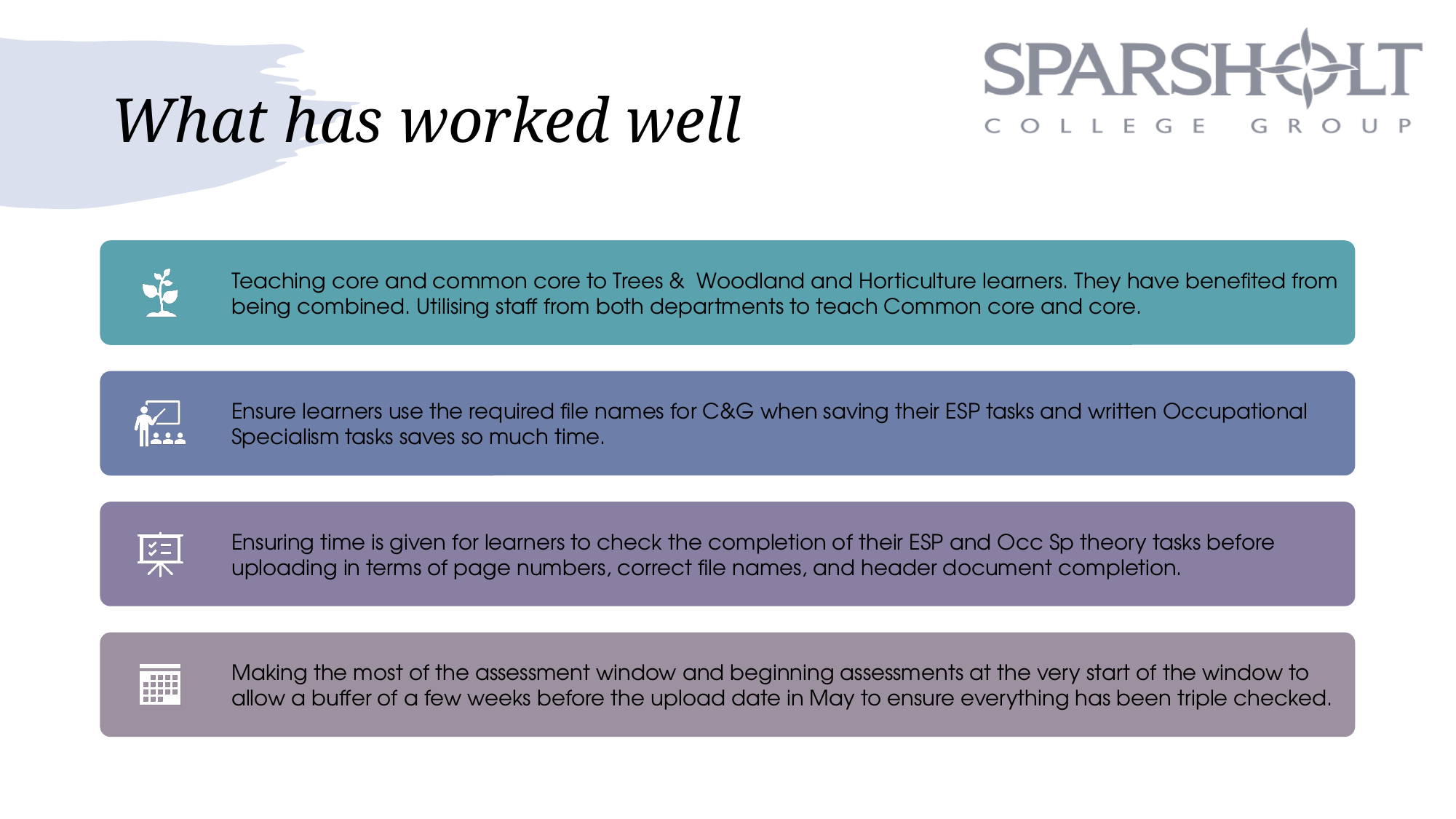

# What has worked well
Teaching core and common core to Trees &  Woodland and Horticulture learners. They have benefited from being combined. Utilising staff from both departments to teach Common core and core.
Ensure learners use the required file names for C&G when saving their ESP tasks and written Occupational Specialism tasks saves so much time.
Ensuring time is given for learners to check the completion of their ESP and Occ Sp theory tasks before uploading in terms of page numbers, correct file names, and header document completion.
Making the most of the assessment window and beginning assessments at the very start of the window to allow a buffer of a few weeks before the upload date in May to ensure everything has been triple checked.